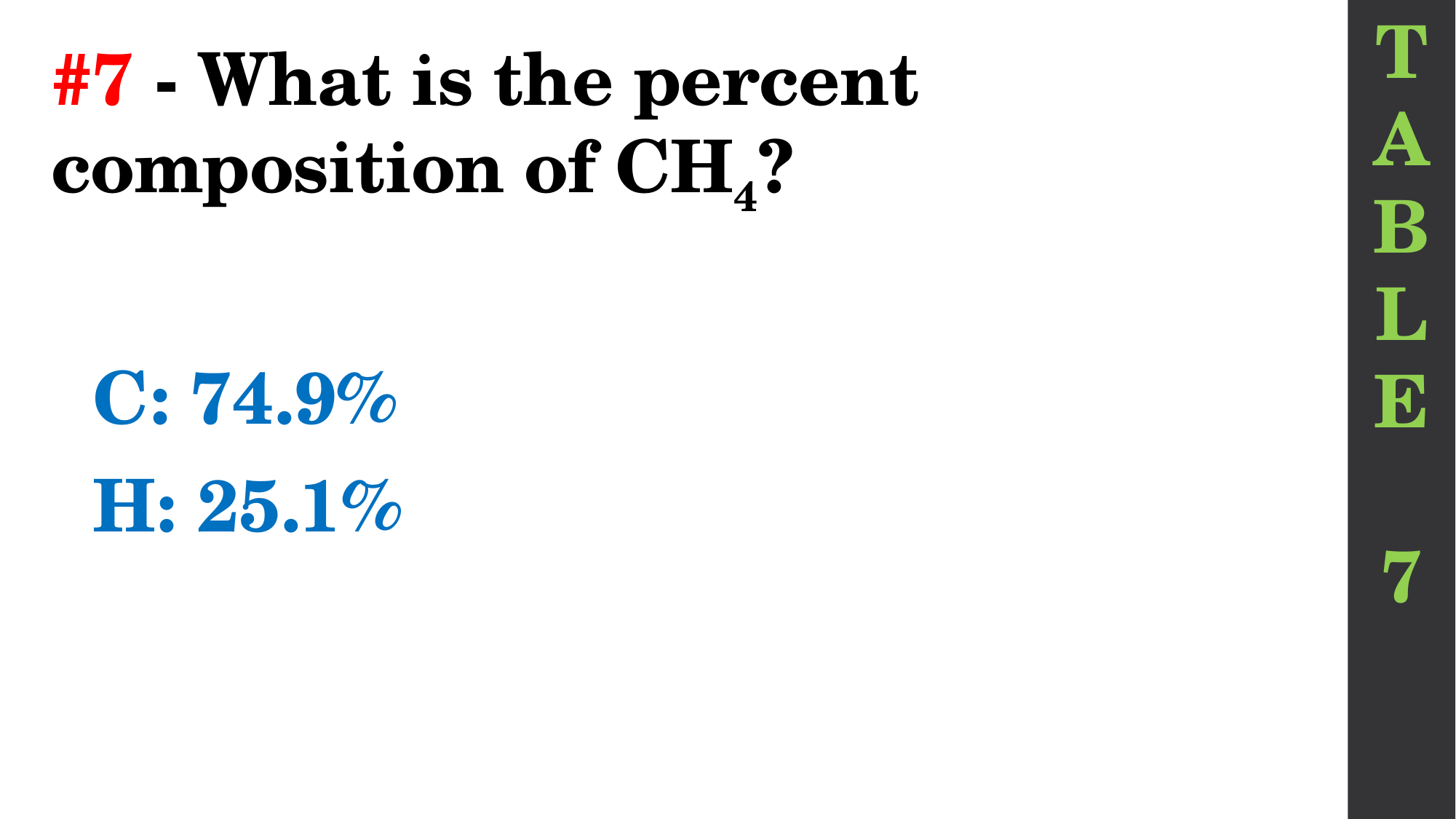

T
A
B
L
E

7
# #7 - What is the percent composition of CH4?
C: 74.9%
H: 25.1%